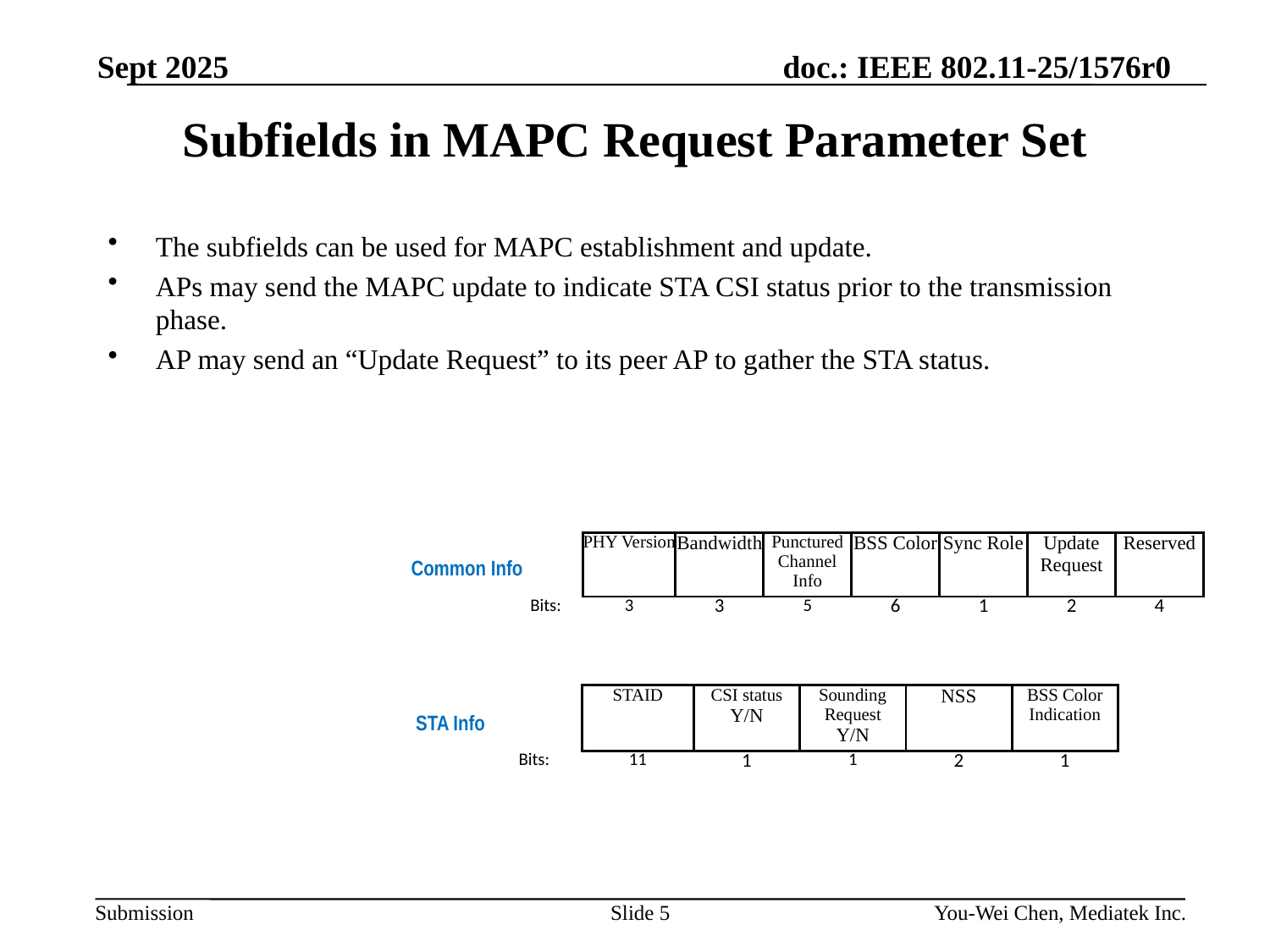

# Subfields in MAPC Request Parameter Set
The subfields can be used for MAPC establishment and update.
APs may send the MAPC update to indicate STA CSI status prior to the transmission phase.
AP may send an “Update Request” to its peer AP to gather the STA status.
|  | PHY Version | Bandwidth | Punctured Channel Info | BSS Color | Sync Role | Update Request | Reserved |
| --- | --- | --- | --- | --- | --- | --- | --- |
| Bits: | 3 | 3 | 5 | 6 | 1 | 2 | 4 |
Common Info
|  | STAID | CSI status Y/N | Sounding Request Y/N | NSS | BSS Color Indication |
| --- | --- | --- | --- | --- | --- |
| Bits: | 11 | 1 | 1 | 2 | 1 |
STA Info
Slide 5
You-Wei Chen, Mediatek Inc.